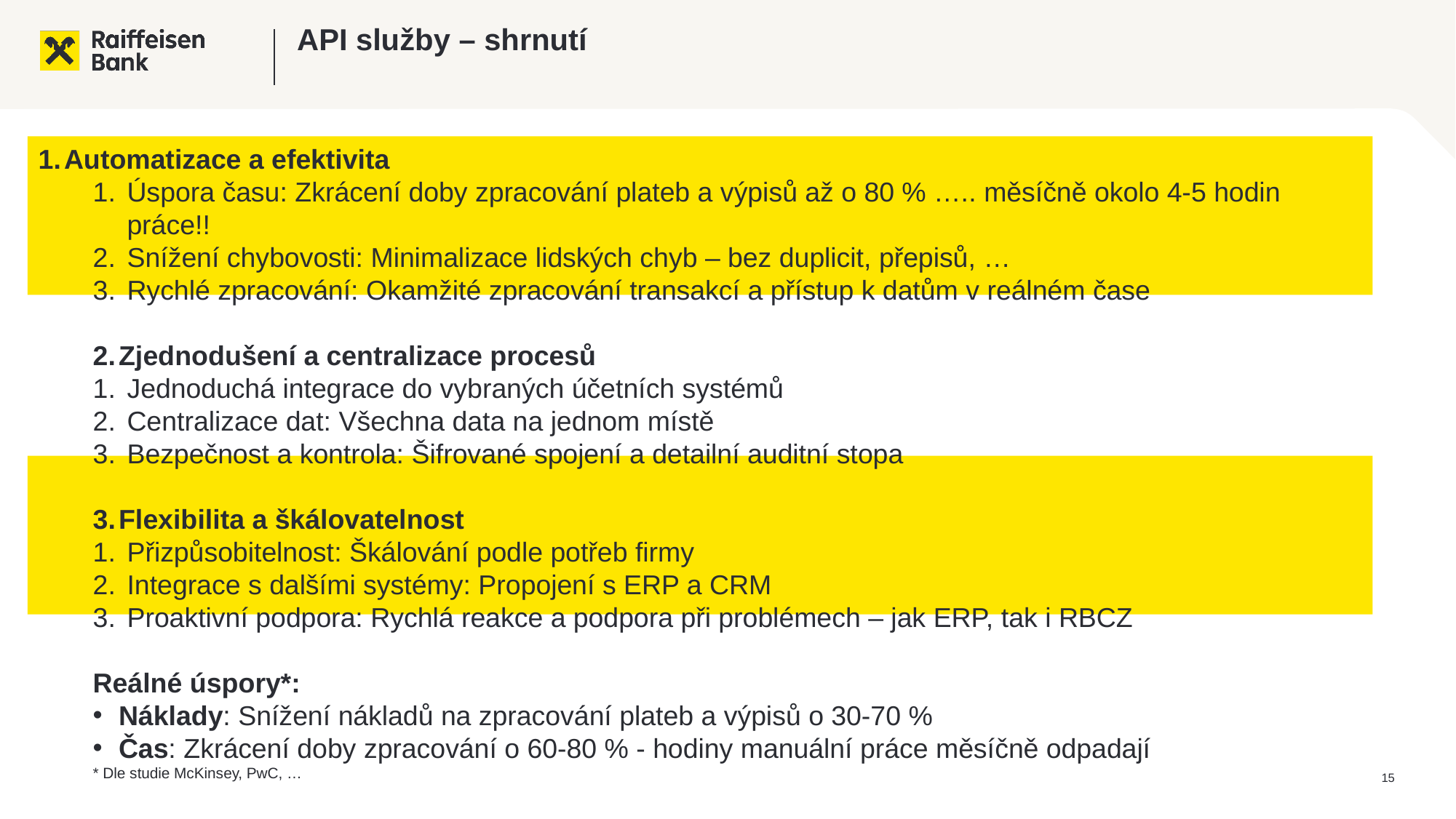

# API služby – shrnutí

Automatizace a efektivita
Úspora času: Zkrácení doby zpracování plateb a výpisů až o 80 % ….. měsíčně okolo 4-5 hodin práce!!
Snížení chybovosti: Minimalizace lidských chyb – bez duplicit, přepisů, …
Rychlé zpracování: Okamžité zpracování transakcí a přístup k datům v reálném čase

Zjednodušení a centralizace procesů
Jednoduchá integrace do vybraných účetních systémů
Centralizace dat: Všechna data na jednom místě
Bezpečnost a kontrola: Šifrované spojení a detailní auditní stopa

Flexibilita a škálovatelnost
Přizpůsobitelnost: Škálování podle potřeb firmy
Integrace s dalšími systémy: Propojení s ERP a CRM
Proaktivní podpora: Rychlá reakce a podpora při problémech – jak ERP, tak i RBCZ

Reálné úspory*:
Náklady: Snížení nákladů na zpracování plateb a výpisů o 30-70 %
Čas: Zkrácení doby zpracování o 60-80 % - hodiny manuální práce měsíčně odpadají
* Dle studie McKinsey, PwC, …